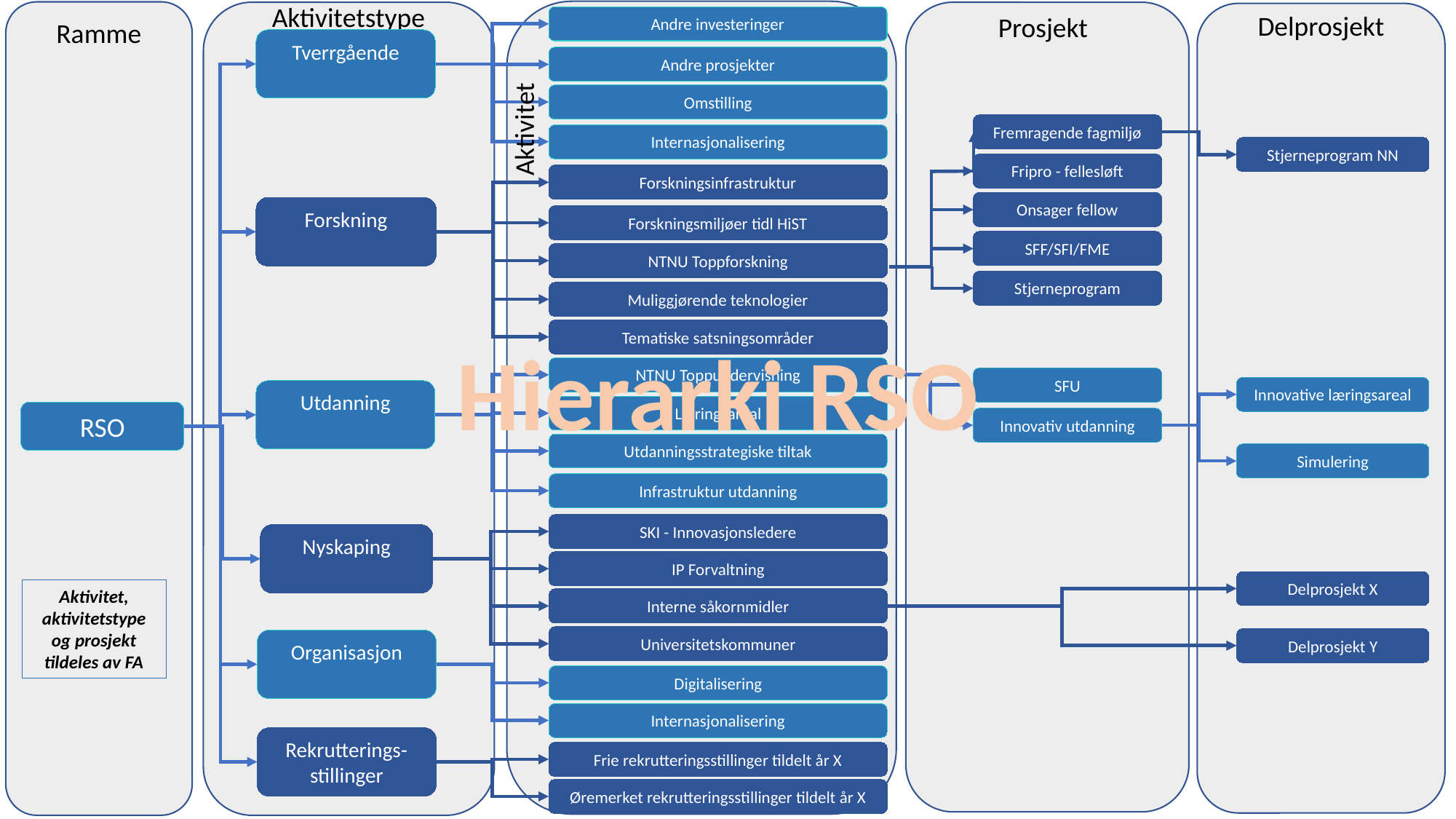

Aktivitetstype

Delprosjekt
Prosjekt
Andre investeringer
Andre investeringer
Andre investeringer
Ramme
Tverrgående

Andre prosjekter
Andre prosjekter
Andre prosjekter
Omstilling
Omstilling
Omstilling
Aktivitet
Fremragende fagmiljø
Internasjonalisering
Internasjonalisering
Internasjonalisering
Stjerneprogram NN
Fripro - fellesløft
Forskningsinfrastruktur
Forskningsinfrastruktur
Forskningsinfrastruktur
Onsager fellow
Forskning

Forskningsmiljøer tidl HiST
Forskningsmiljøer tidl HiST
SFF/SFI/FME
NTNU Toppforskning
NTNU Toppforskning
Stjerneprogram
Muliggjørende teknologier
Tematiske satsningsområder
Hierarki RSO
NTNU Toppundervisning
SFU
Innovative læringsareal
Utdanning

Læringsareal
RSO
Innovativ utdanning
Utdanningsstrategiske tiltak
Simulering
Infrastruktur utdanning
SKI - Innovasjonsledere
Nyskaping

IP Forvaltning
Delprosjekt X
Aktivitet, aktivitetstype og prosjekt tildeles av FA
Interne såkornmidler
Universitetskommuner
Delprosjekt Y
Organisasjon

Digitalisering
Internasjonalisering
Rekrutterings-stillinger
Frie rekrutteringsstillinger tildelt år X
Øremerket rekrutteringsstillinger tildelt år X